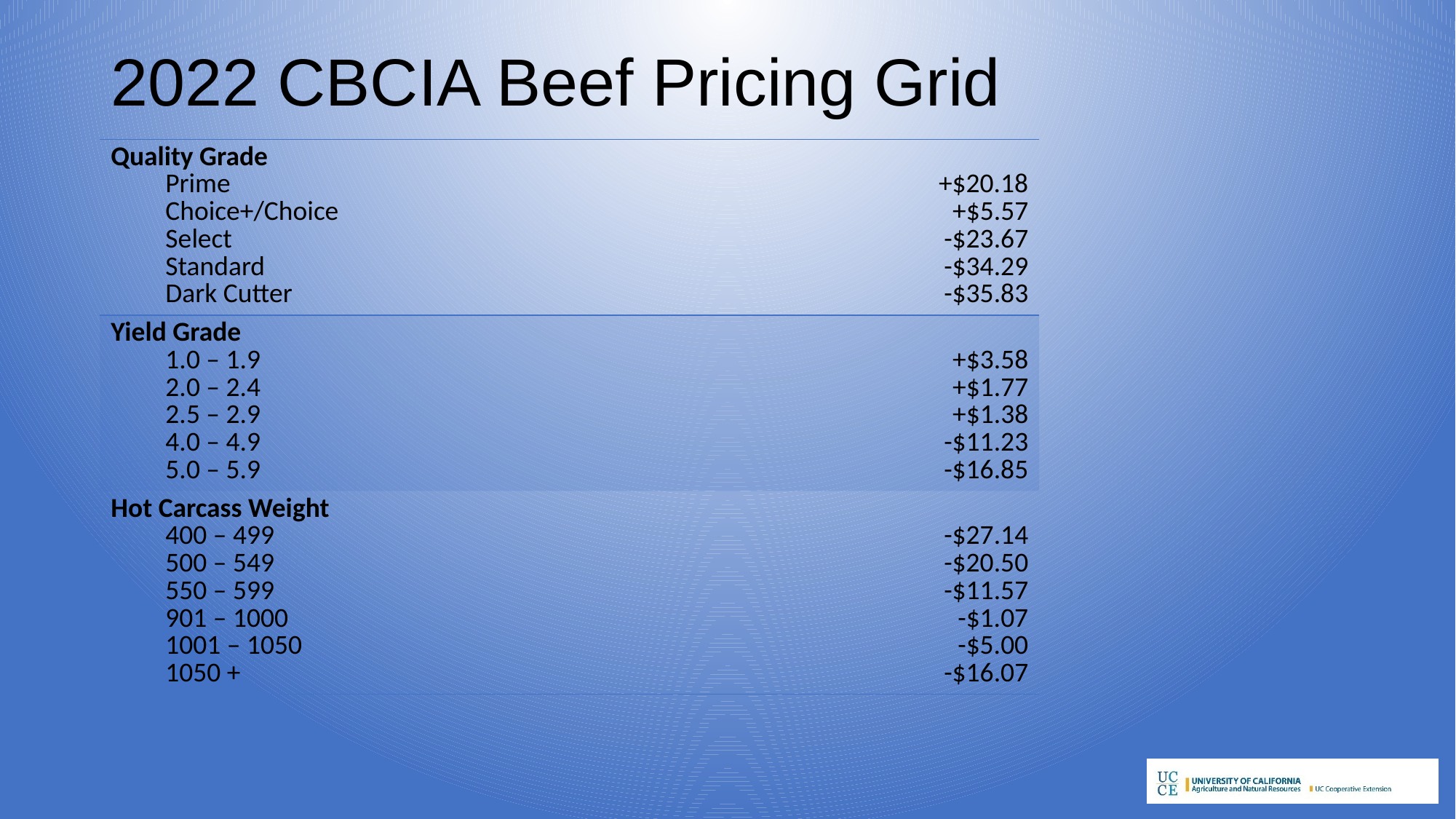

# 2022 CBCIA Beef Pricing Grid
| Quality Grade Prime Choice+/Choice Select Standard Dark Cutter | +$20.18 +$5.57 -$23.67 -$34.29 -$35.83 |
| --- | --- |
| Yield Grade 1.0 – 1.9 2.0 – 2.4 2.5 – 2.9 4.0 – 4.9 5.0 – 5.9 | +$3.58 +$1.77 +$1.38 -$11.23 -$16.85 |
| Hot Carcass Weight 400 – 499 500 – 549 550 – 599 901 – 1000 1001 – 1050 1050 + | -$27.14 -$20.50 -$11.57 -$1.07 -$5.00 -$16.07 |